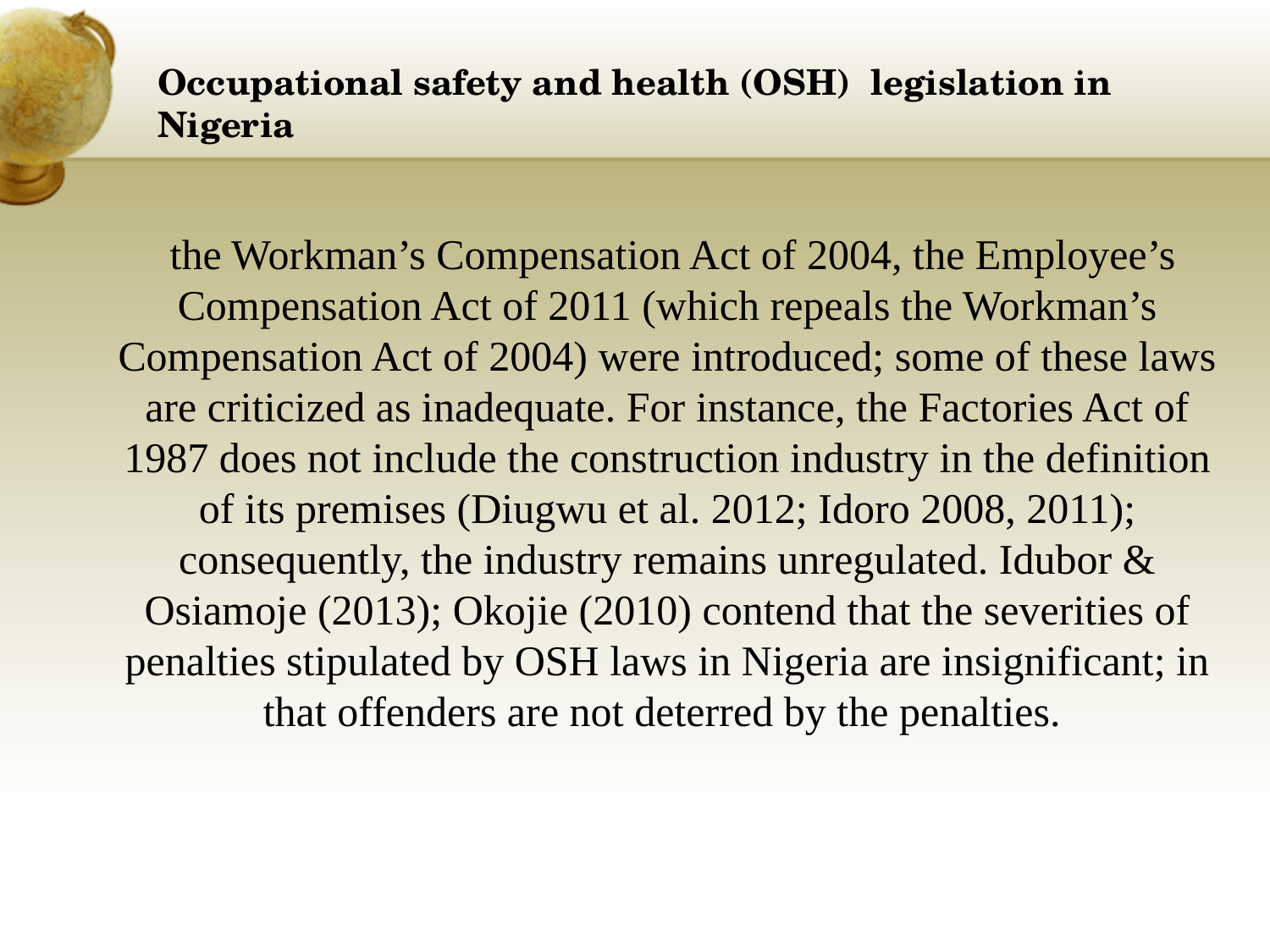

# Occupational safety and health (OSH)  legislation in Nigeria
 the Workman’s Compensation Act of 2004, the Employee’s Compensation Act of 2011 (which repeals the Workman’s Compensation Act of 2004) were introduced; some of these laws are criticized as inadequate. For instance, the Factories Act of 1987 does not include the construction industry in the definition of its premises (Diugwu et al. 2012; Idoro 2008, 2011); consequently, the industry remains unregulated. Idubor & Osiamoje (2013); Okojie (2010) contend that the severities of penalties stipulated by OSH laws in Nigeria are insignificant; in that offenders are not deterred by the penalties.